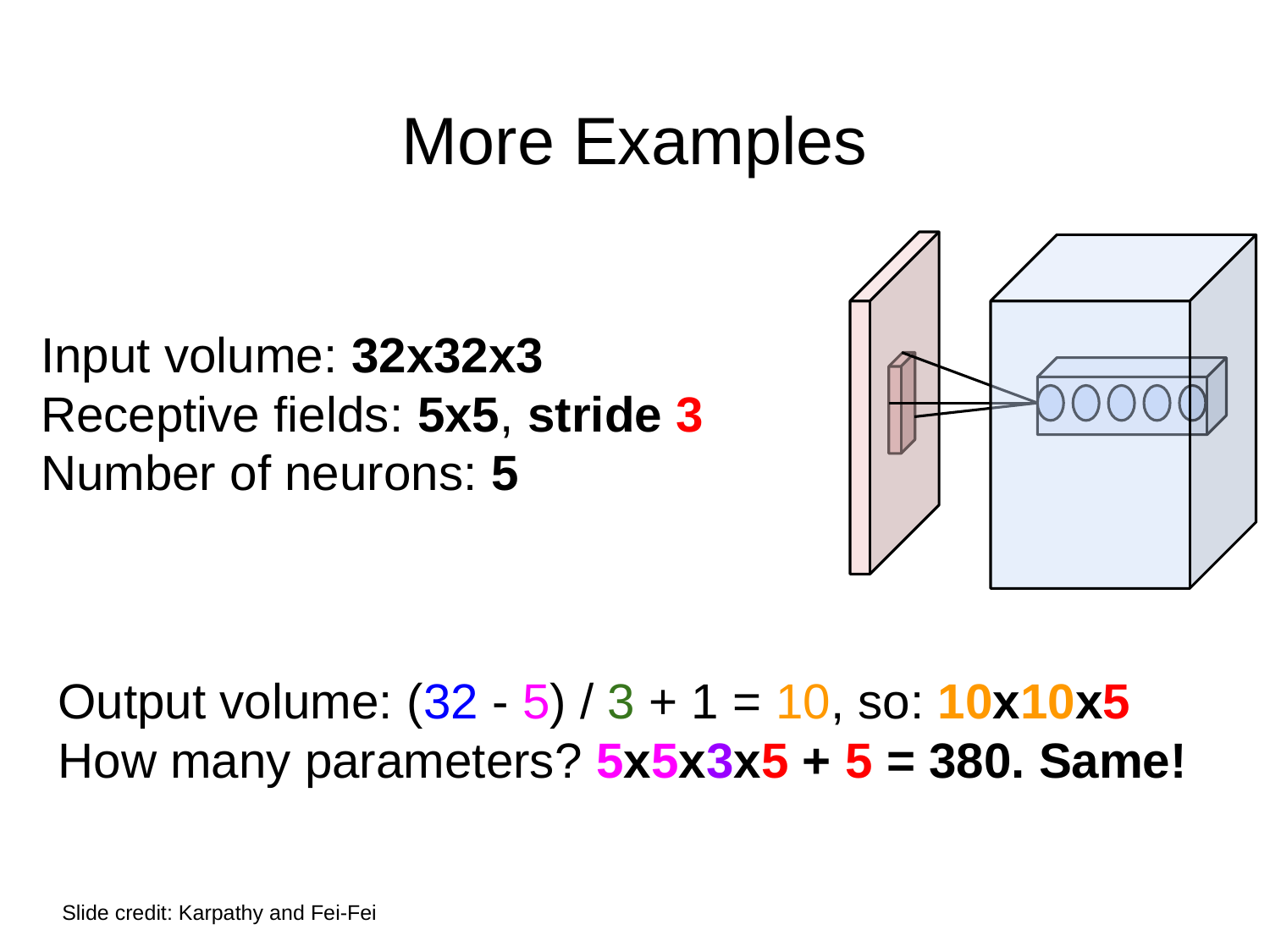

# More Examples

Input volume: 32x32x3
Receptive fields: 5x5, stride 3
Number of neurons: 5

Output volume: (32 - 5) / 3 + 1 = 10, so: 10x10x5
How many parameters? 5x5x3x5 + 5 = 380. Same!
Slide credit: Karpathy and Fei-Fei